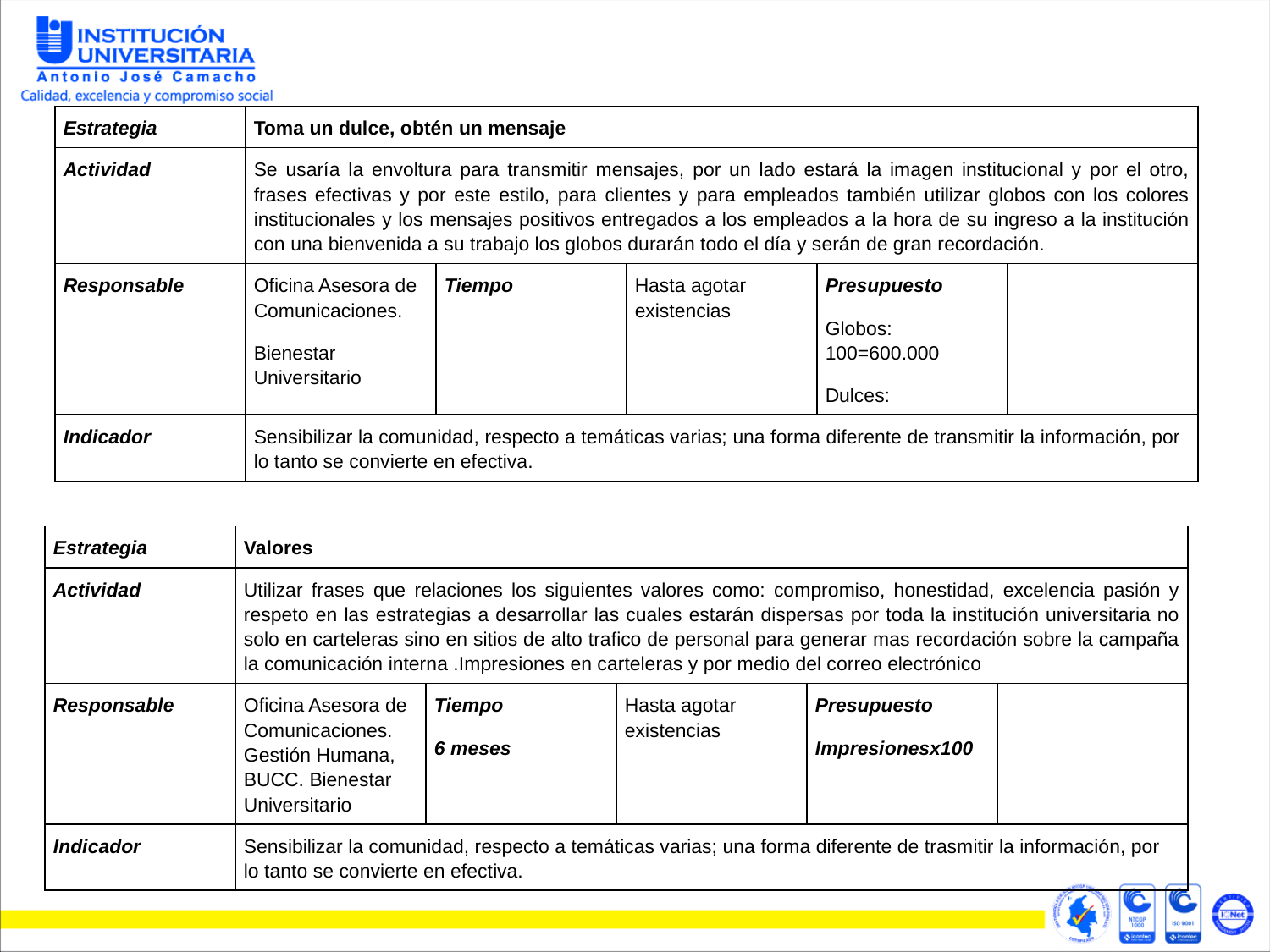

| Estrategia | Toma un dulce, obtén un mensaje |  |  |  |  |
| --- | --- | --- | --- | --- | --- |
| Actividad | Se usaría la envoltura para transmitir mensajes, por un lado estará la imagen institucional y por el otro, frases efectivas y por este estilo, para clientes y para empleados también utilizar globos con los colores institucionales y los mensajes positivos entregados a los empleados a la hora de su ingreso a la institución con una bienvenida a su trabajo los globos durarán todo el día y serán de gran recordación. |  |  |  |  |
| Responsable | Oficina Asesora de Comunicaciones. Bienestar Universitario | Tiempo | Hasta agotar existencias | Presupuesto Globos: 100=600.000 Dulces: |  |
| Indicador | Sensibilizar la comunidad, respecto a temáticas varias; una forma diferente de transmitir la información, por lo tanto se convierte en efectiva. |  |  |  |  |
| Estrategia | Valores |  |  |  |  |
| --- | --- | --- | --- | --- | --- |
| Actividad | Utilizar frases que relaciones los siguientes valores como: compromiso, honestidad, excelencia pasión y respeto en las estrategias a desarrollar las cuales estarán dispersas por toda la institución universitaria no solo en carteleras sino en sitios de alto trafico de personal para generar mas recordación sobre la campaña la comunicación interna .Impresiones en carteleras y por medio del correo electrónico |  |  |  |  |
| Responsable | Oficina Asesora de Comunicaciones. Gestión Humana, BUCC. Bienestar Universitario | Tiempo 6 meses | Hasta agotar existencias | Presupuesto Impresionesx100 |  |
| Indicador | Sensibilizar la comunidad, respecto a temáticas varias; una forma diferente de trasmitir la información, por lo tanto se convierte en efectiva. |  |  |  |  |